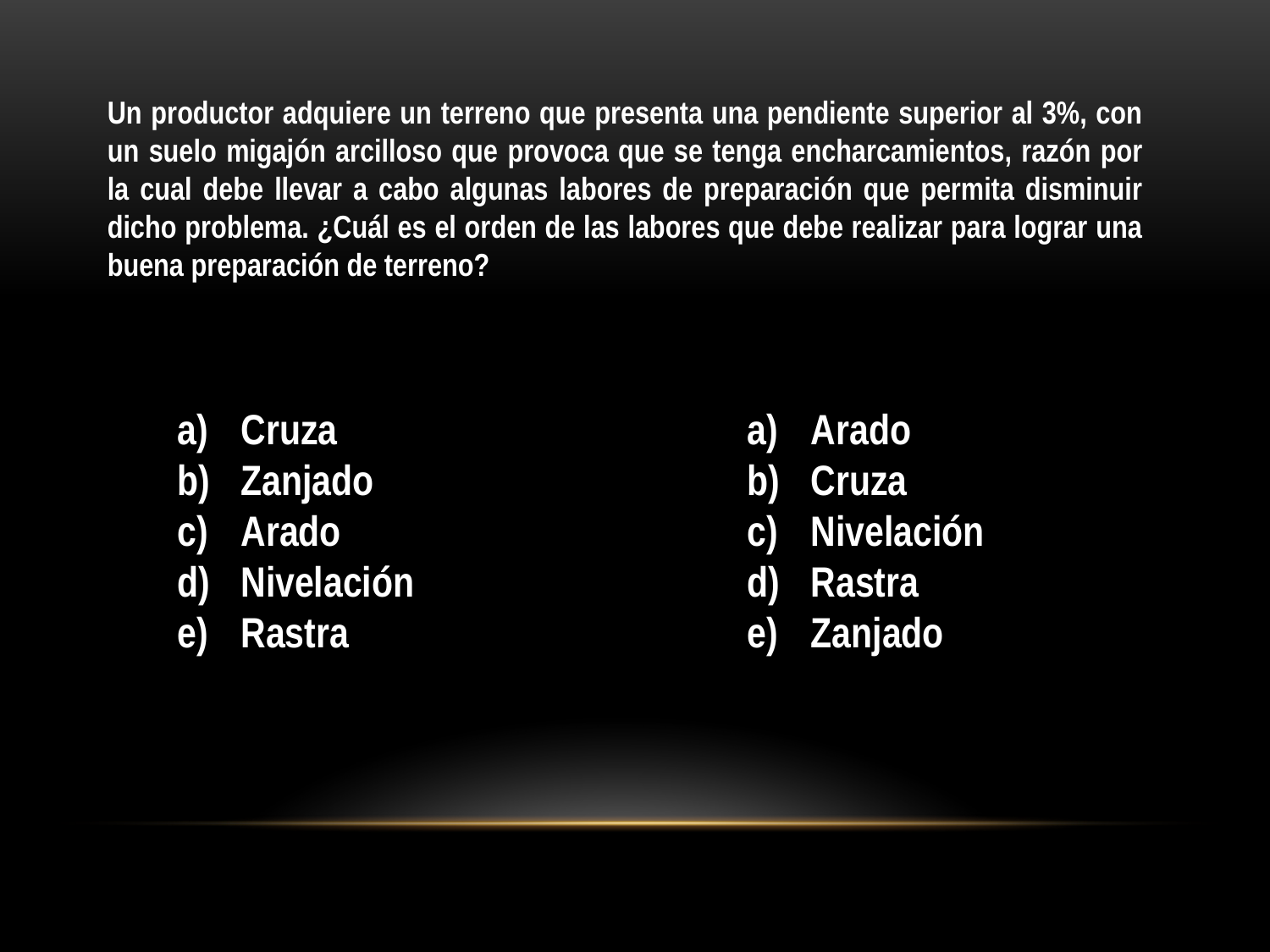

Un productor adquiere un terreno que presenta una pendiente superior al 3%, con un suelo migajón arcilloso que provoca que se tenga encharcamientos, razón por la cual debe llevar a cabo algunas labores de preparación que permita disminuir dicho problema. ¿Cuál es el orden de las labores que debe realizar para lograr una buena preparación de terreno?
Cruza
Zanjado
Arado
Nivelación
Rastra
Arado
Cruza
Nivelación
Rastra
Zanjado